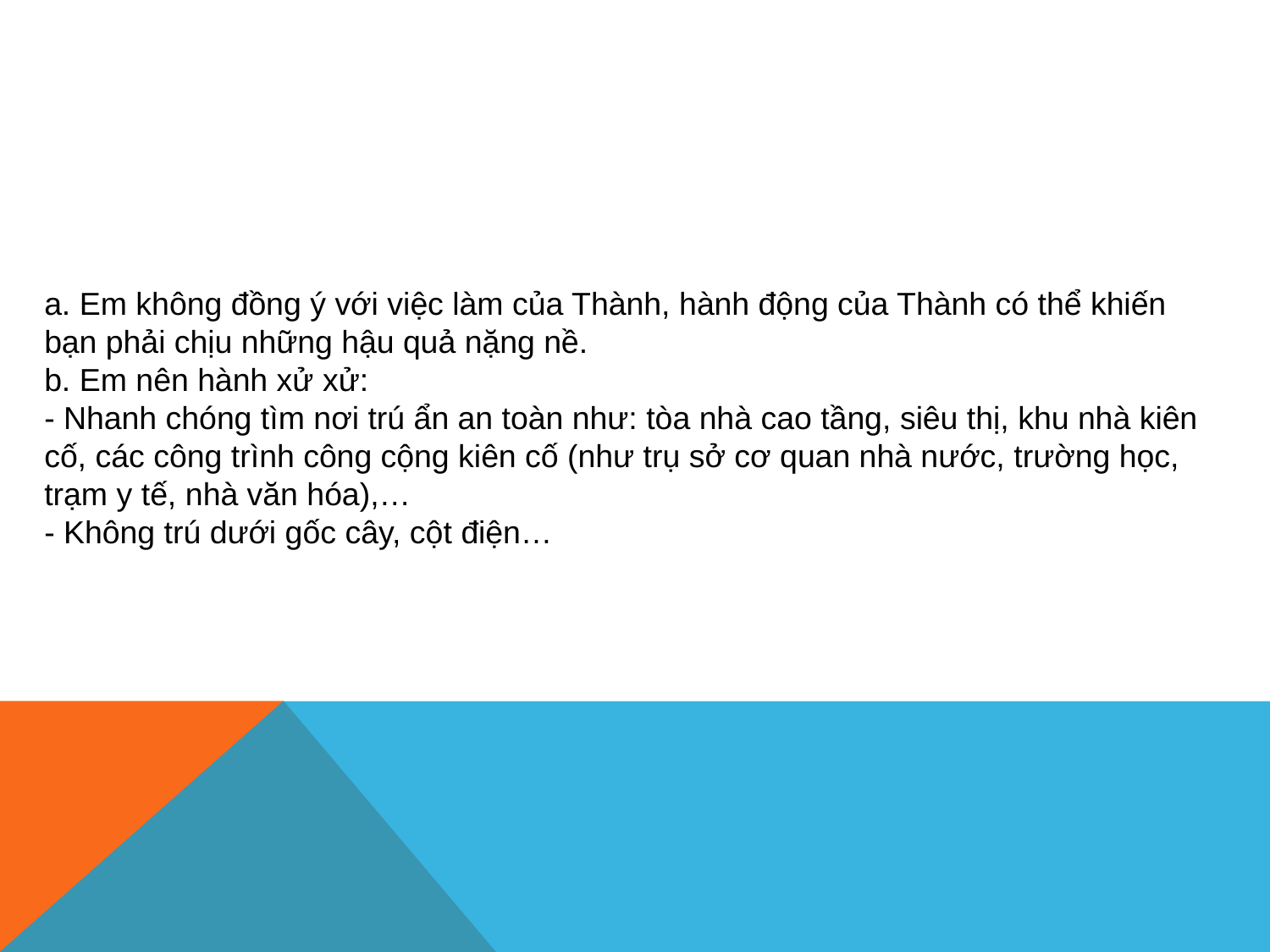

a. Em không đồng ý với việc làm của Thành, hành động của Thành có thể khiến bạn phải chịu những hậu quả nặng nề.
b. Em nên hành xử xử:
- Nhanh chóng tìm nơi trú ẩn an toàn như: tòa nhà cao tầng, siêu thị, khu nhà kiên cố, các công trình công cộng kiên cố (như trụ sở cơ quan nhà nước, trường học, trạm y tế, nhà văn hóa),…
- Không trú dưới gốc cây, cột điện…